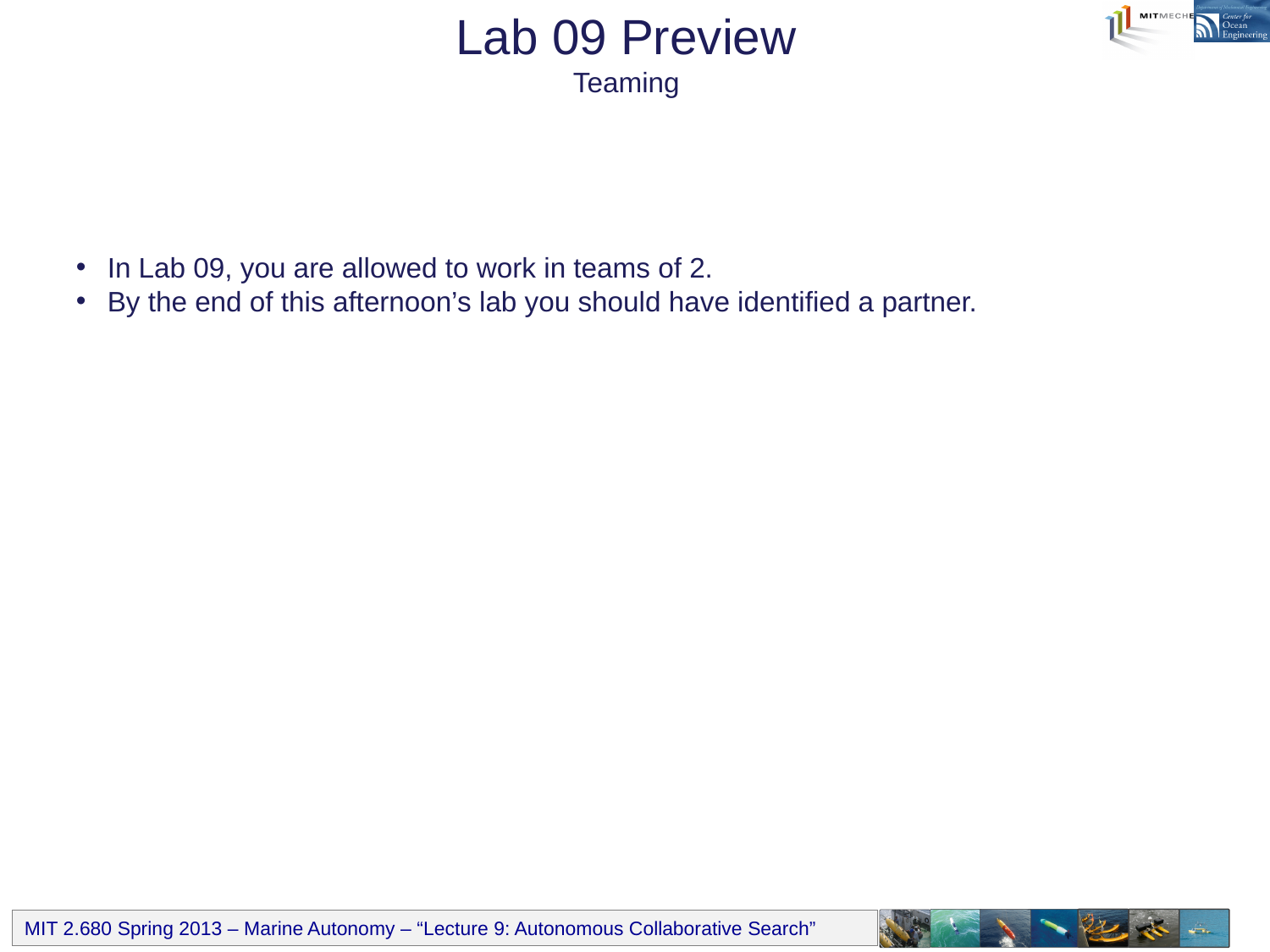

# Lab 09 Preview Teaming
 In Lab 09, you are allowed to work in teams of 2.
 By the end of this afternoon’s lab you should have identified a partner.